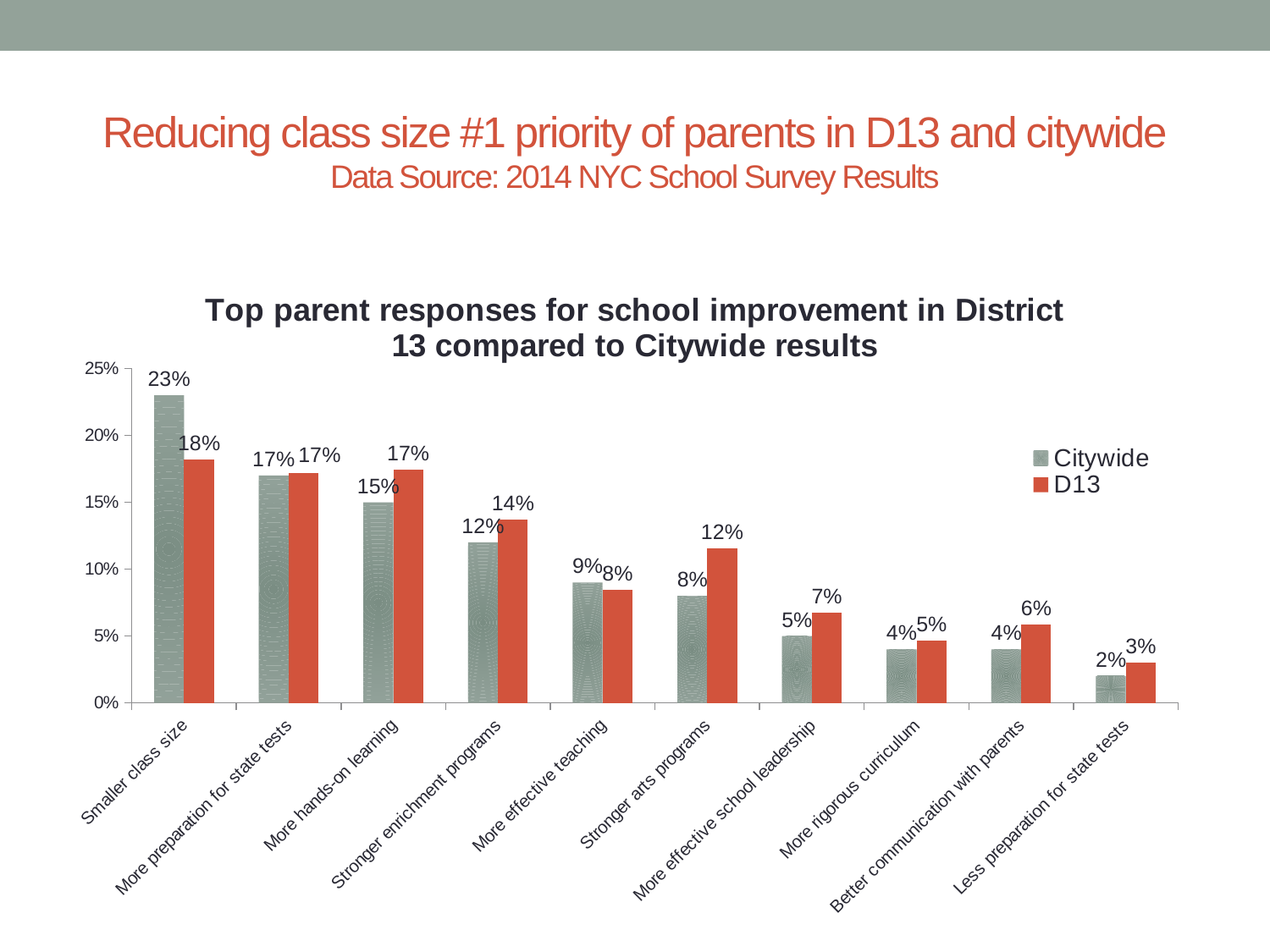

# Reducing class size #1 priority of parents in D13 and citywide Data Source: 2014 NYC School Survey Results

### Chart: Top parent responses for school improvement in District 13 compared to Citywide results

| Category | Citywide | D13 |
|---|---|---|
| Smaller class size | 23.0 | 18.195121951219512 |
| More preparation for state tests | 17.0 | 17.19047619047619 |
| More hands-on learning | 15.0 | 17.46511627906977 |
| Stronger enrichment programs | 12.0 | 13.720930232558139 |
| More effective teaching | 9.0 | 8.463414634146341 |
| Stronger arts programs | 8.0 | 11.581395348837209 |
| More effective school leadership | 5.0 | 6.743589743589744 |
| More rigorous curriculum | 4.0 | 4.675675675675675 |
| Better communication with parents | 4.0 | 5.85 |
| Less preparation for state tests | 2.0 | 3.0 |